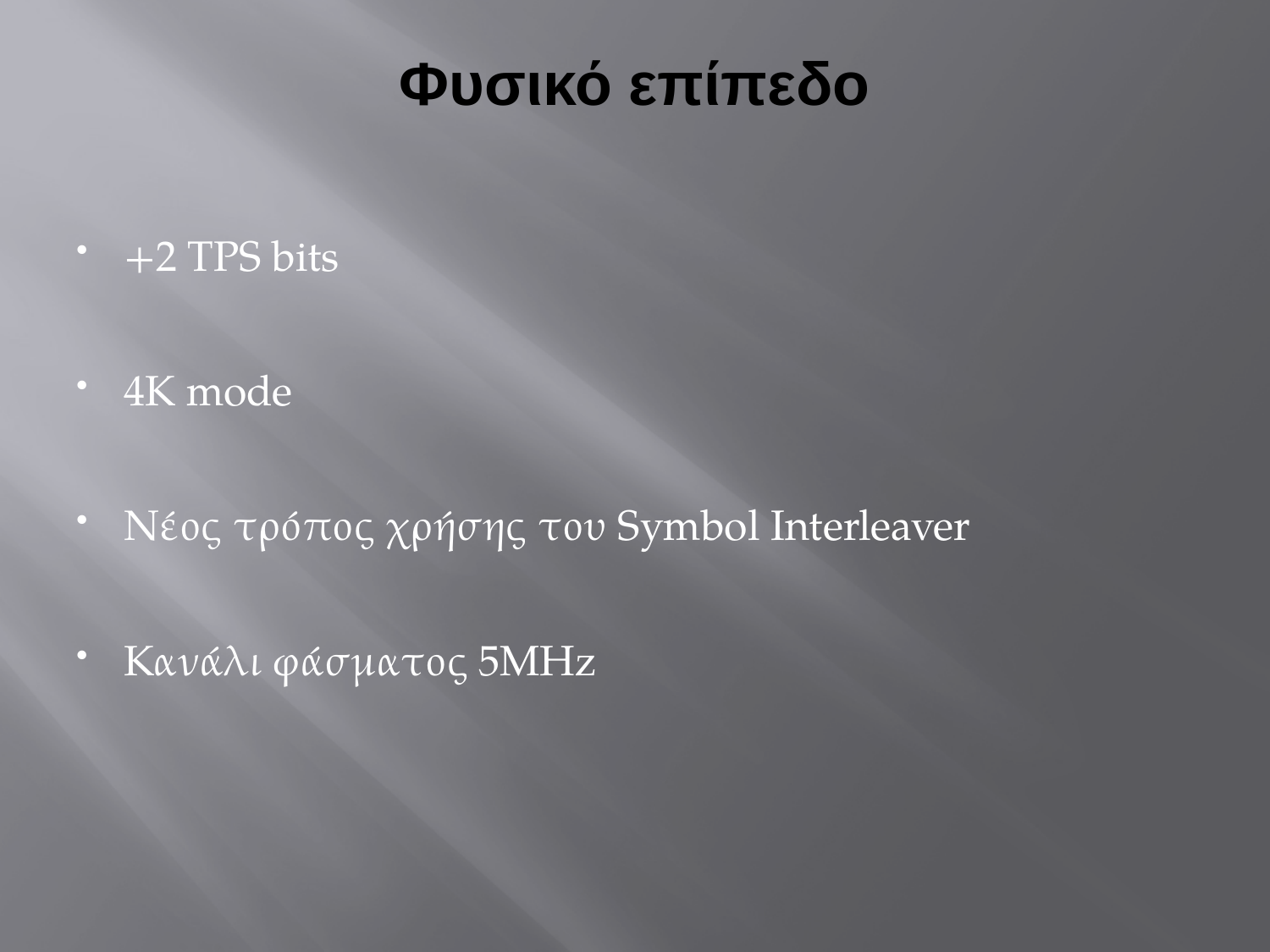

# Φυσικό επίπεδο
+2 TPS bits

4K mode

Νέος τρόπος χρήσης του Symbol Interleaver

Κανάλι φάσματος 5MHz